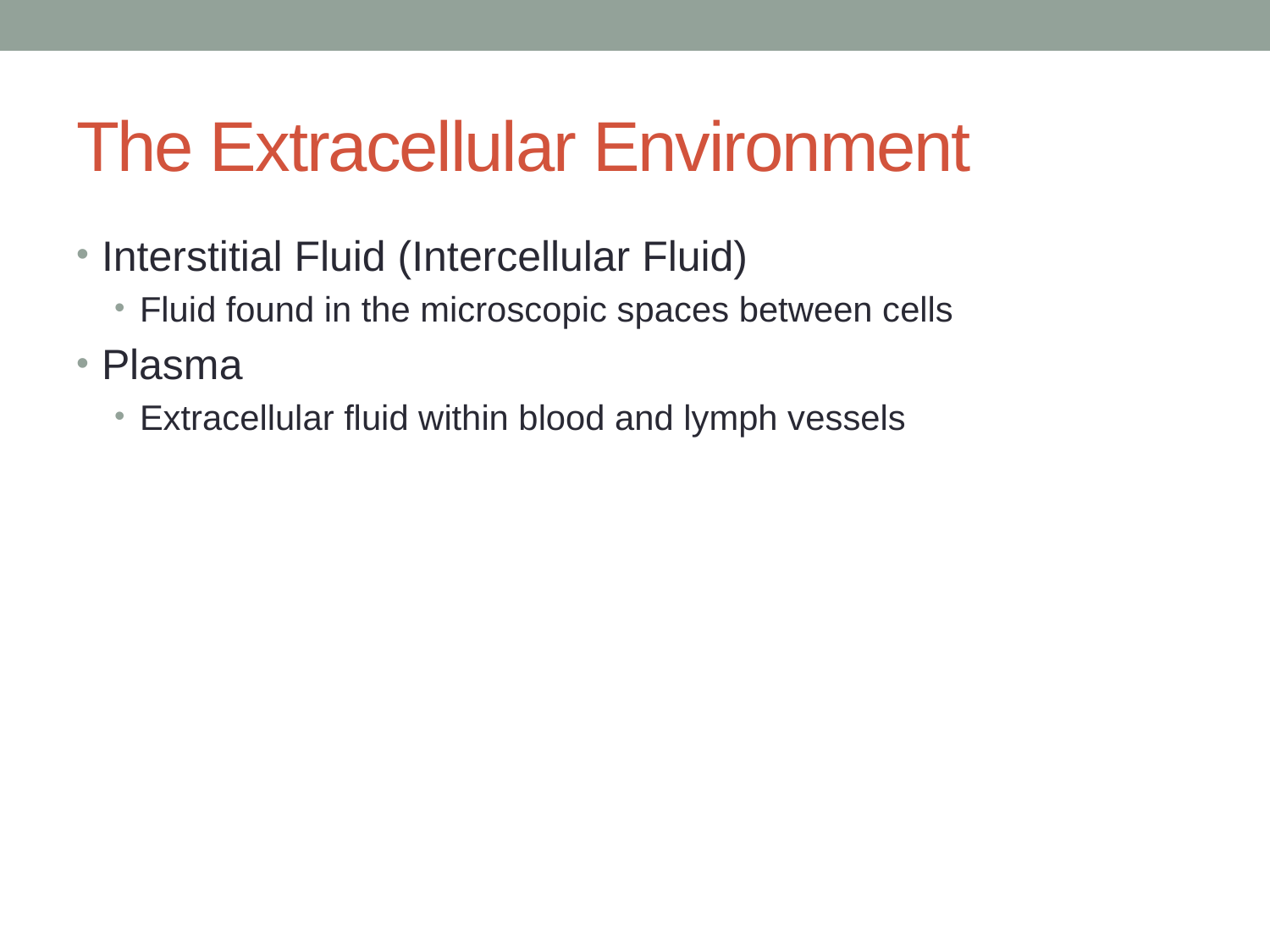

# The Extracellular Environment
Interstitial Fluid (Intercellular Fluid)
Fluid found in the microscopic spaces between cells
Plasma
Extracellular fluid within blood and lymph vessels